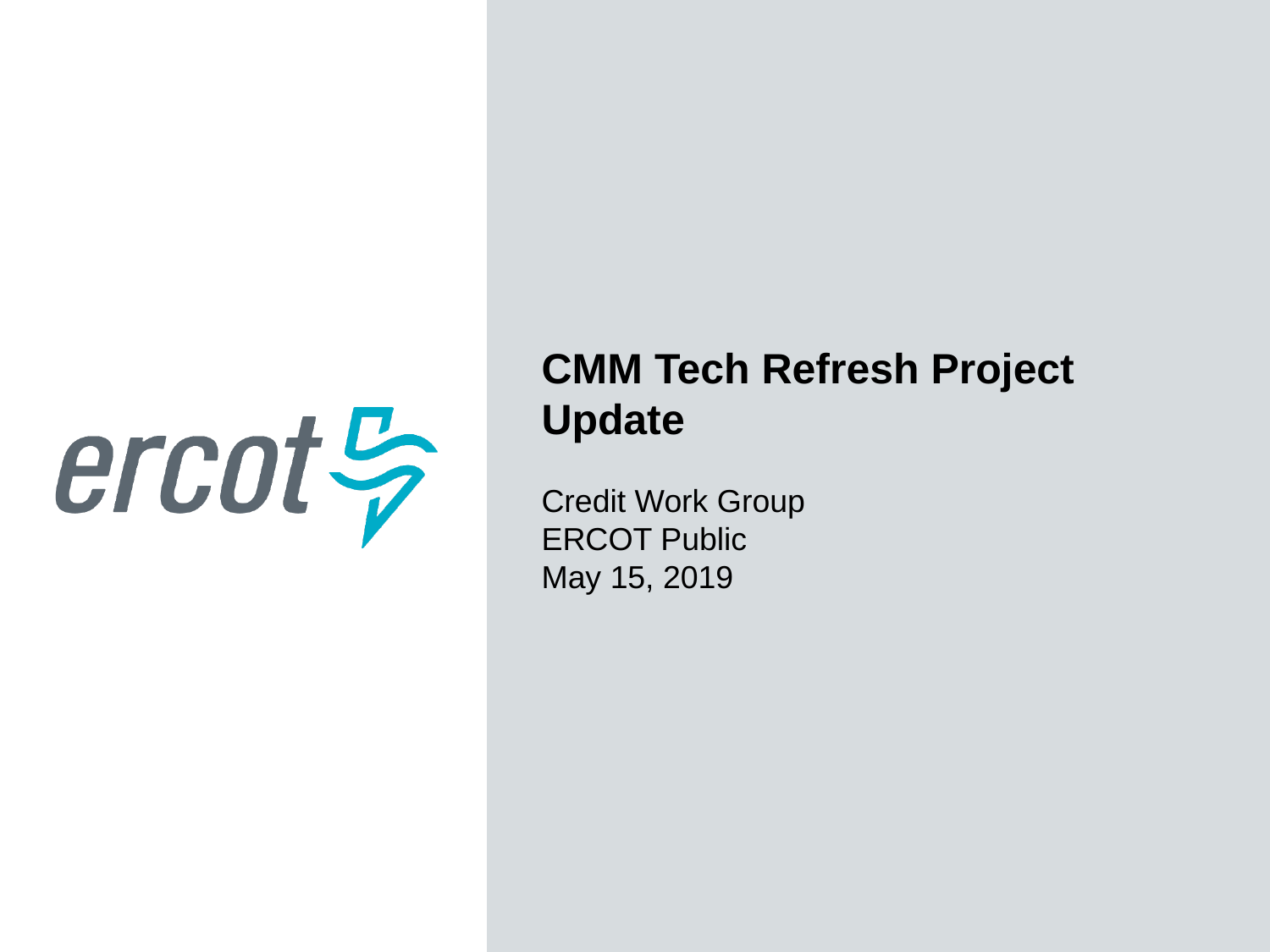

CMM Tech Refresh Project Update

Credit Work Group
ERCOT Public
May 15, 2019